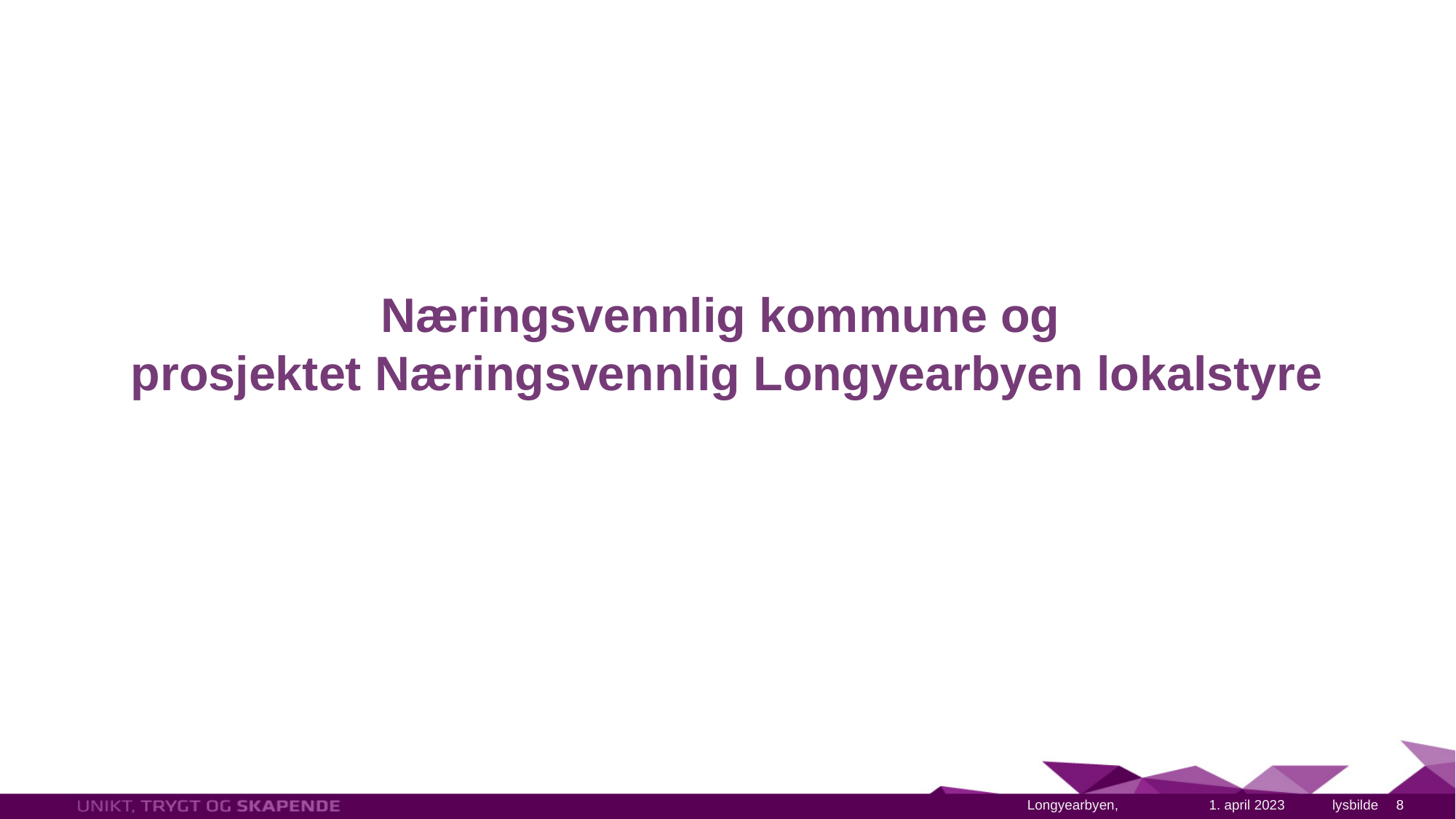

# Næringsvennlig kommune og prosjektet Næringsvennlig Longyearbyen lokalstyre

1. april 2023
8